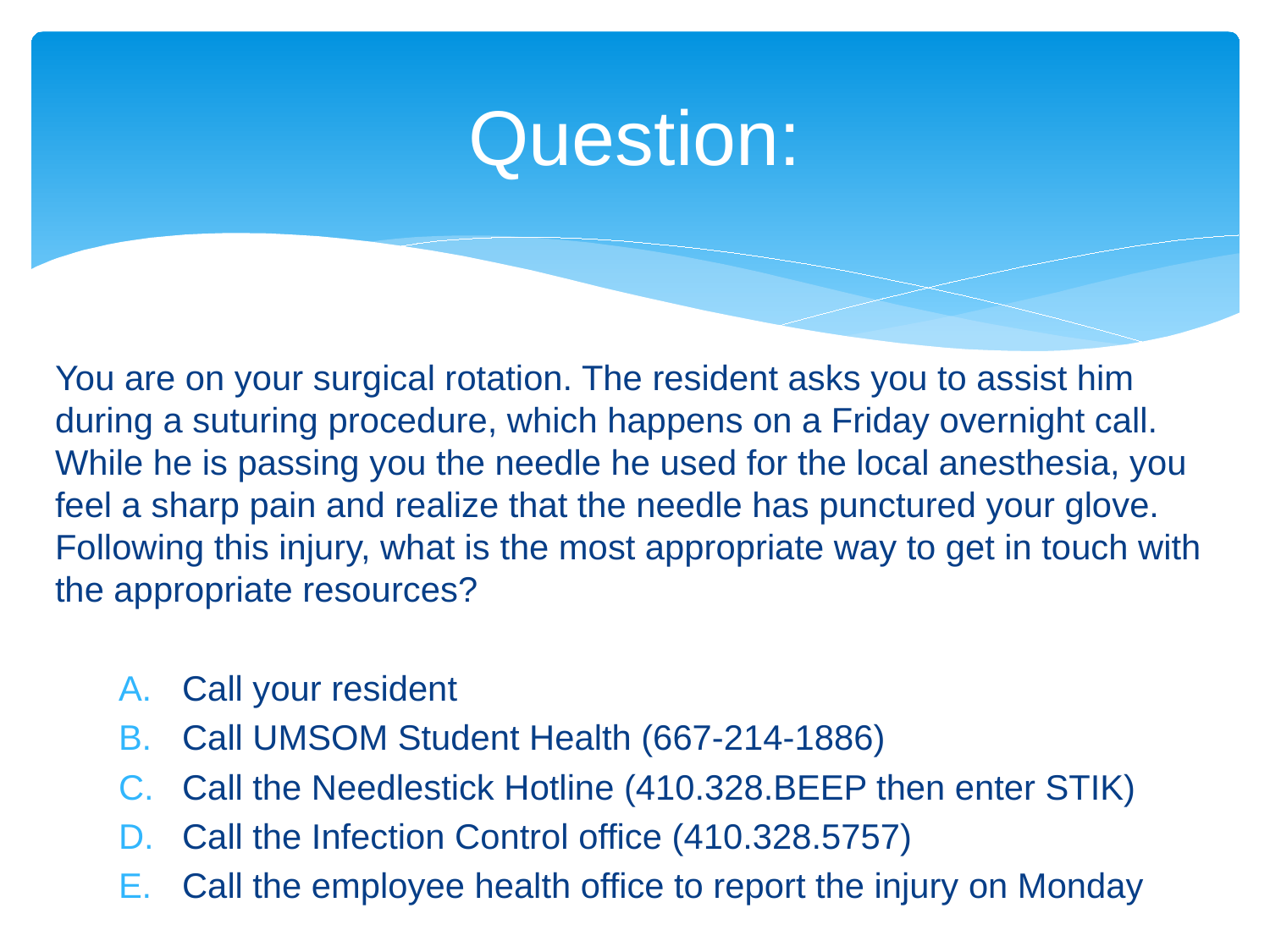

# Question:
You are on your surgical rotation. The resident asks you to assist him during a suturing procedure, which happens on a Friday overnight call. While he is passing you the needle he used for the local anesthesia, you feel a sharp pain and realize that the needle has punctured your glove. Following this injury, what is the most appropriate way to get in touch with the appropriate resources?

Call your resident
Call UMSOM Student Health (667-214-1886)
Call the Needlestick Hotline (410.328.BEEP then enter STIK)
Call the Infection Control office (410.328.5757)
Call the employee health office to report the injury on Monday